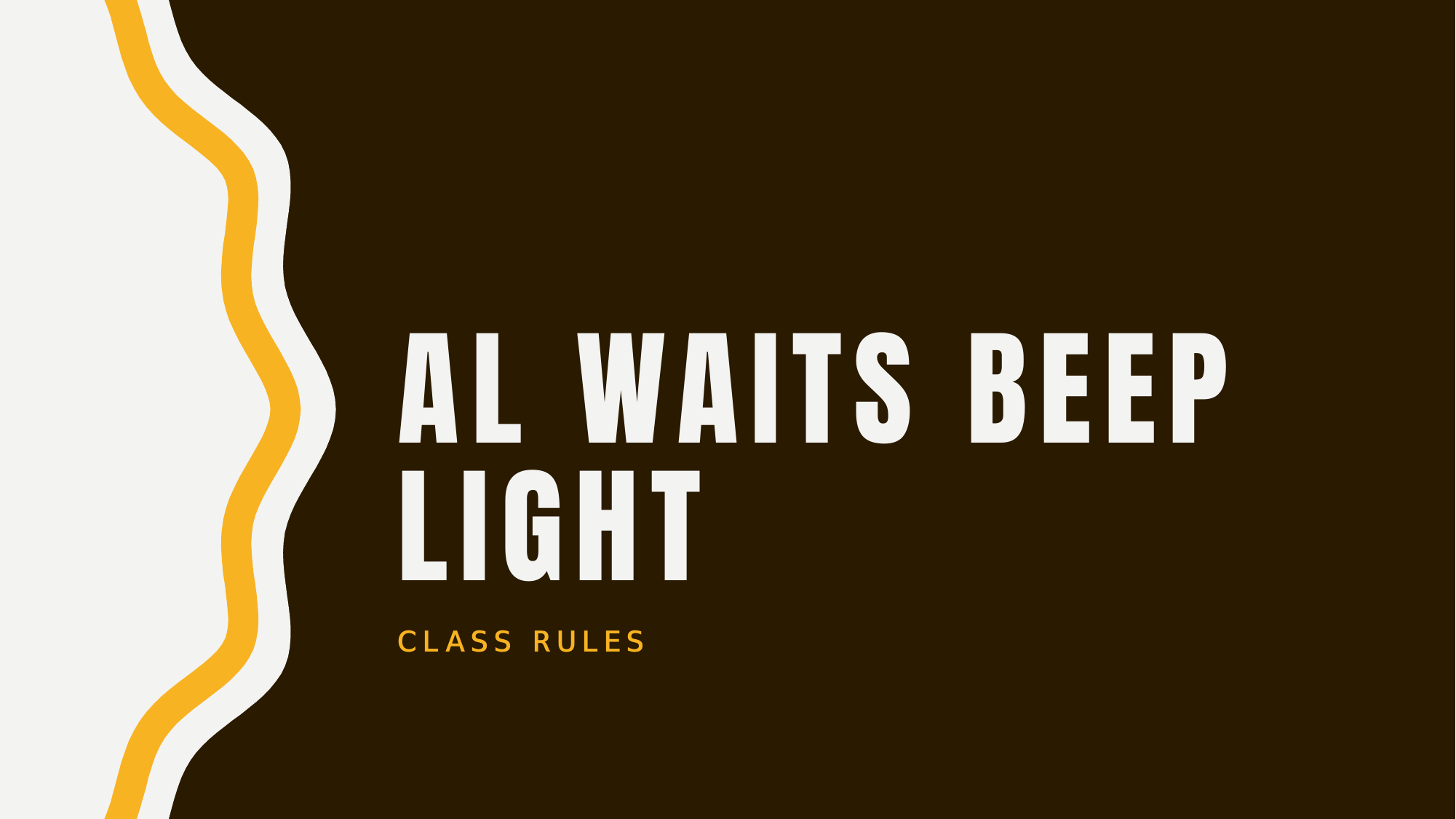

# Al Waits beep light
Class Rules